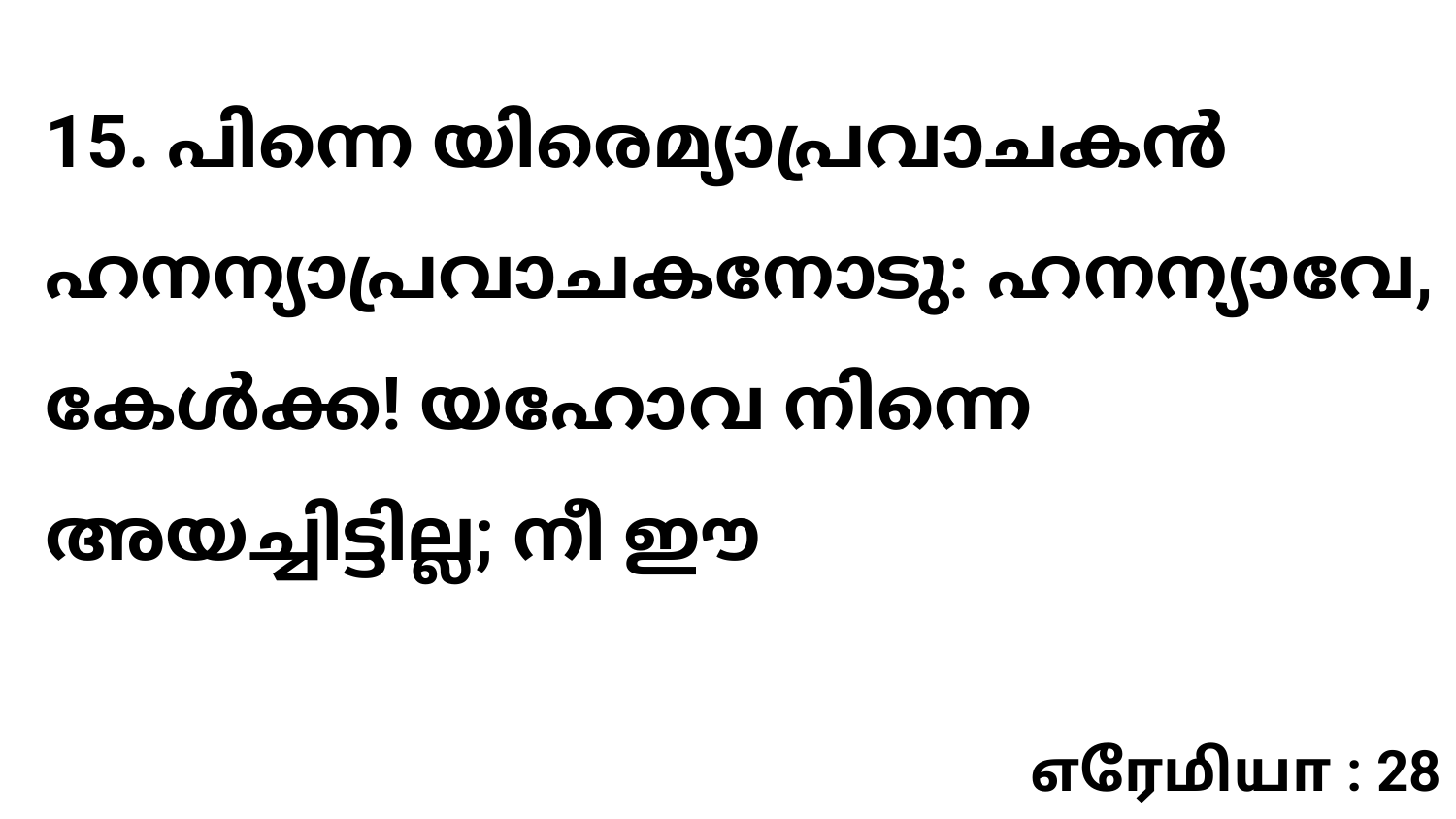

15. പിന്നെ യിരെമ്യാപ്രവാചകൻ ഹനന്യാപ്രവാചകനോടു: ഹനന്യാവേ, കേൾക്ക! യഹോവ നിന്നെ അയച്ചിട്ടില്ല; നീ ഈ
எரேமியா : 28